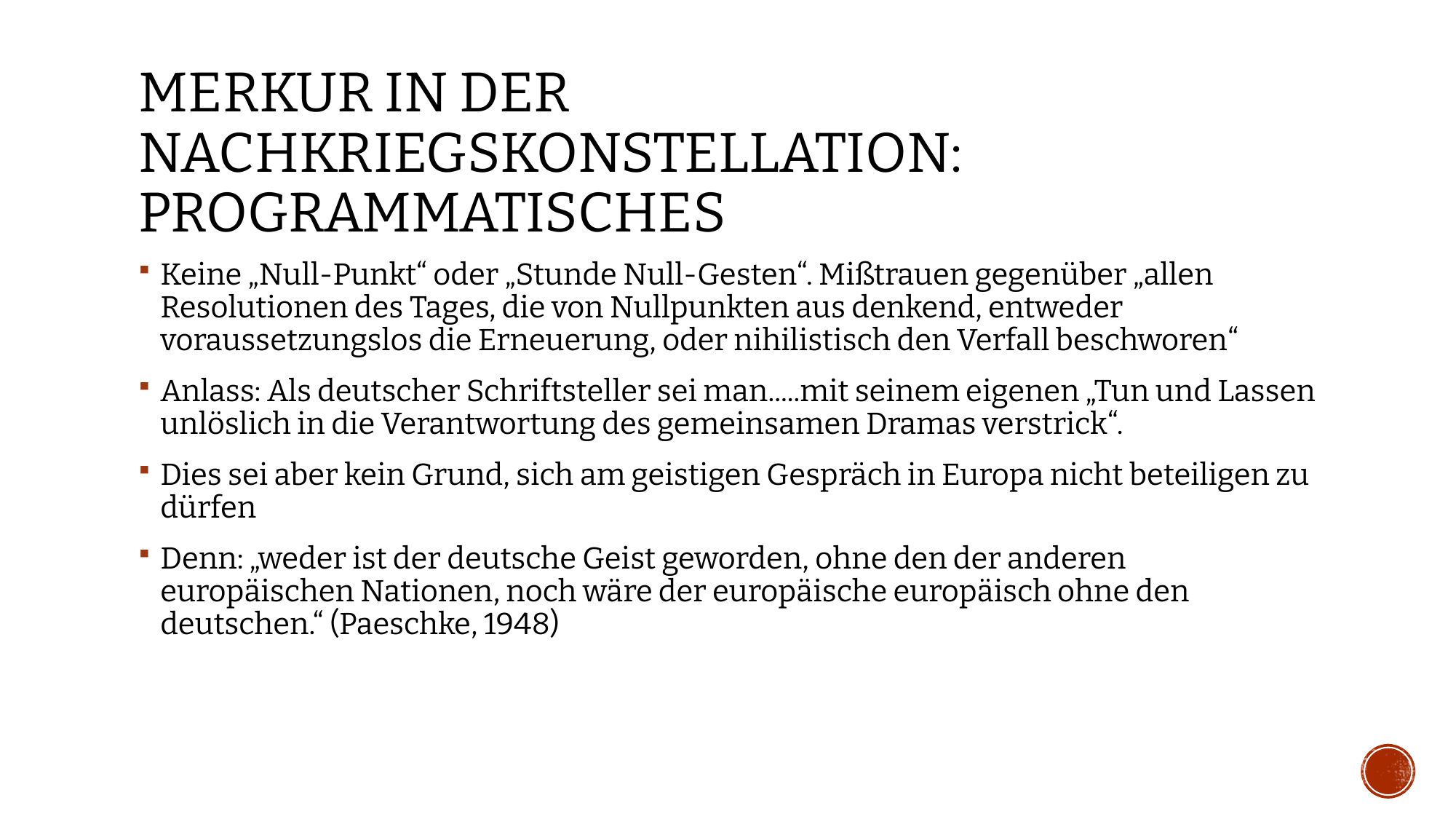

# Merkur in der Nachkriegskonstellation: PRogrammatisches
Keine „Null-Punkt“ oder „Stunde Null-Gesten“. Mißtrauen gegenüber „allen Resolutionen des Tages, die von Nullpunkten aus denkend, entweder voraussetzungslos die Erneuerung, oder nihilistisch den Verfall beschworen“
Anlass: Als deutscher Schriftsteller sei man.....mit seinem eigenen „Tun und Lassen unlöslich in die Verantwortung des gemeinsamen Dramas verstrick“.
Dies sei aber kein Grund, sich am geistigen Gespräch in Europa nicht beteiligen zu dürfen
Denn: „weder ist der deutsche Geist geworden, ohne den der anderen europäischen Nationen, noch wäre der europäische europäisch ohne den deutschen.“ (Paeschke, 1948)